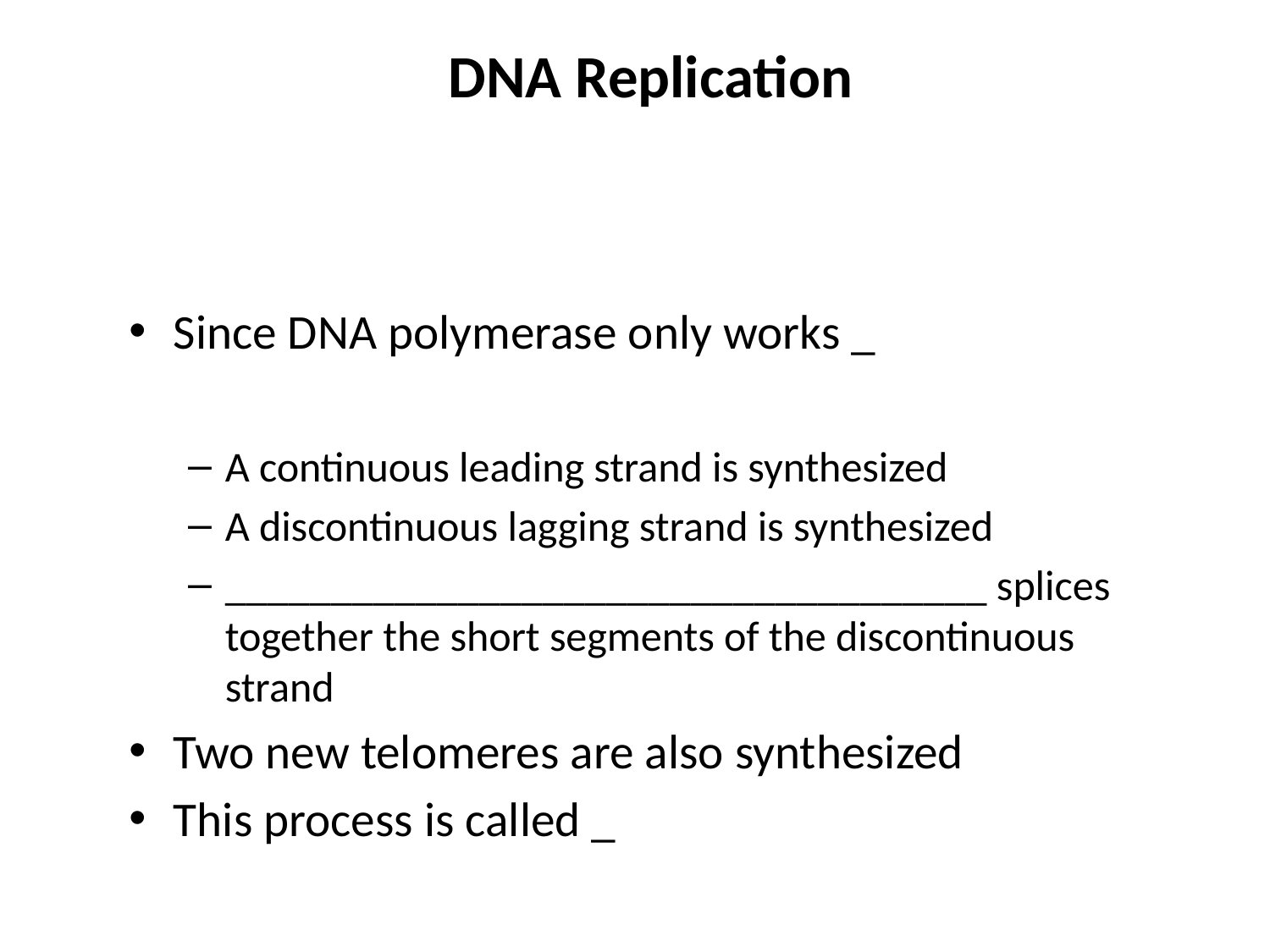

# DNA Replication
Since DNA polymerase only works _

A continuous leading strand is synthesized
A discontinuous lagging strand is synthesized
____________________________________ splices together the short segments of the discontinuous strand
Two new telomeres are also synthesized
This process is called _